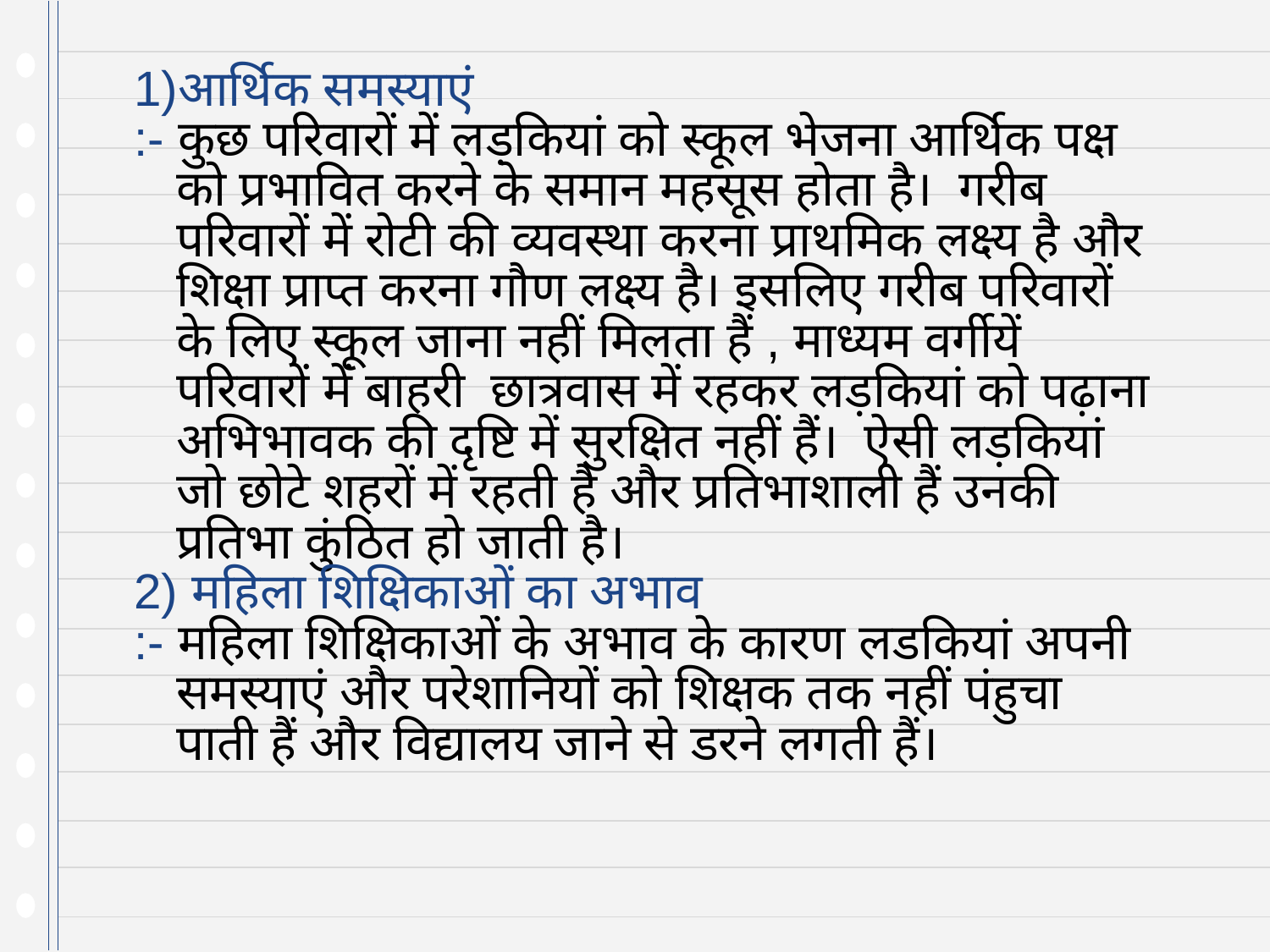

1)आर्थिक समस्याएं
:- कुछ परिवारों में लड़कियां को स्कूल भेजना आर्थिक पक्ष को प्रभावित करने के समान महसूस होता है।  गरीब परिवारों में रोटी की व्यवस्था करना प्राथमिक लक्ष्य है और शिक्षा प्राप्त करना गौण लक्ष्य है। इसलिए गरीब परिवारों के लिए स्कूल जाना नहीं मिलता हैं , माध्यम वर्गीयें परिवारों में बाहरी  छात्रवास में रहकर लड़कियां को पढ़ाना अभिभावक की दृष्टि में सुरक्षित नहीं हैं।  ऐसी लड़कियां जो छोटे शहरों में रहती है और प्रतिभाशाली हैं उनकी प्रतिभा कुंठित हो जाती है।
2) महिला शिक्षिकाओं का अभाव
:- महिला शिक्षिकाओं के अभाव के कारण लडकियां अपनी समस्याएं और परेशानियों को शिक्षक तक नहीं पंहुचा पाती हैं और विद्यालय जाने से डरने लगती हैं।

#